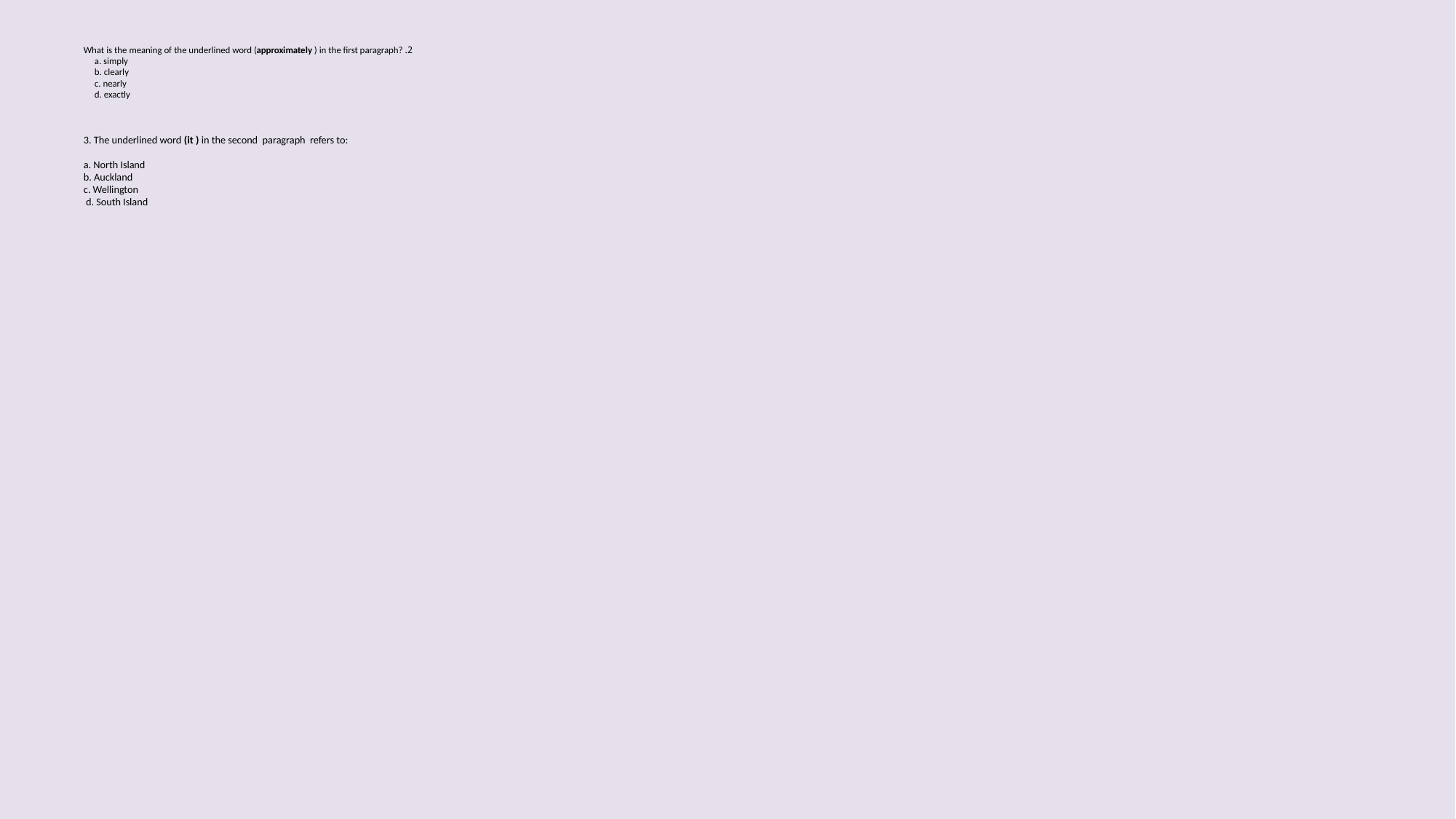

# 2. What is the meaning of the underlined word (approximately ) in the first paragraph? a. simply b. clearly c. nearly d. exactly       3. The underlined word (it ) in the second  paragraph  refers to: a. North Island b. Auckland c. Wellington d. South Island